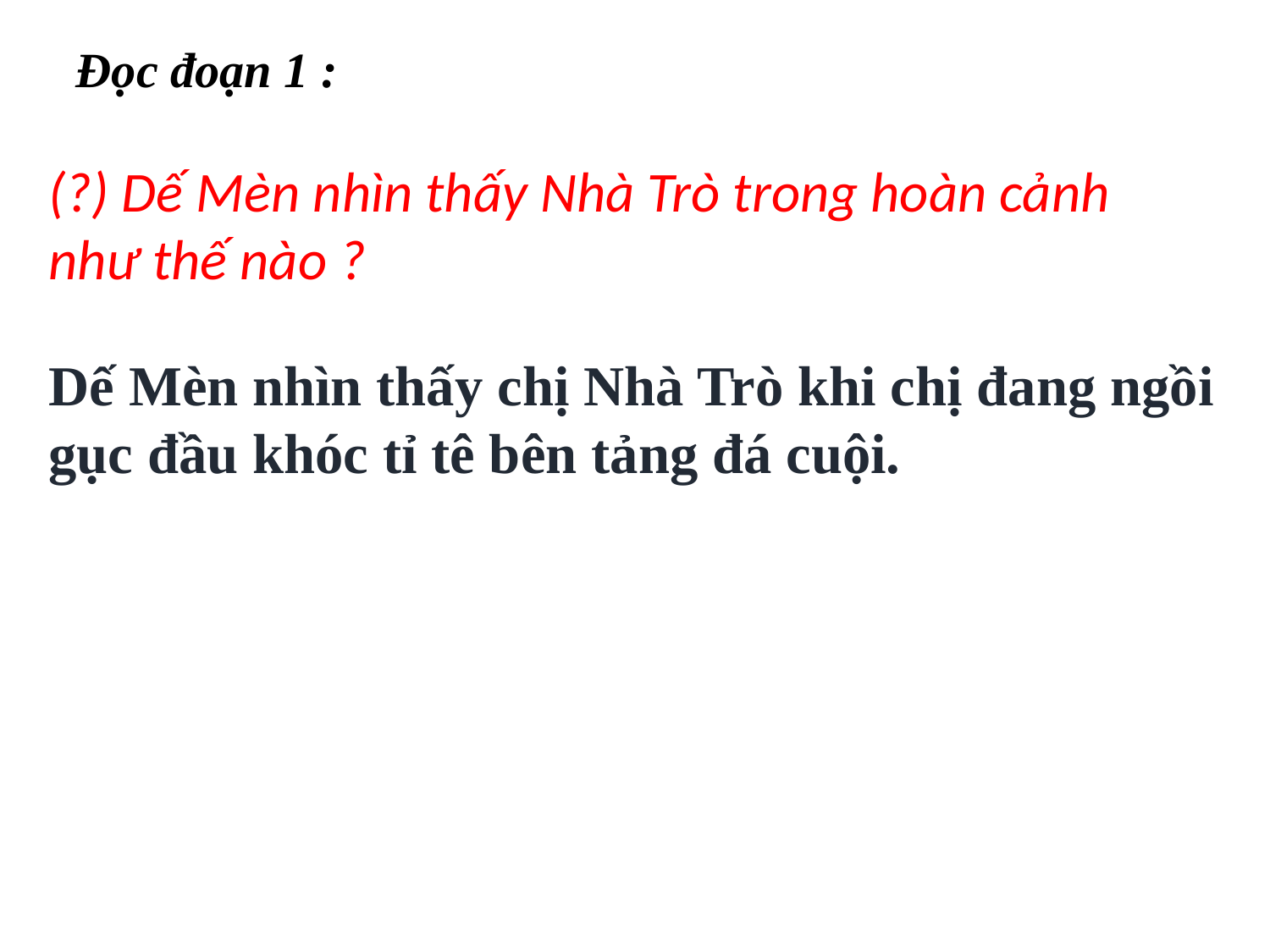

Đọc đoạn 1 :
(?) Dế Mèn nhìn thấy Nhà Trò trong hoàn cảnh như thế nào ?
Dế Mèn nhìn thấy chị Nhà Trò khi chị đang ngồi gục đầu khóc tỉ tê bên tảng đá cuội.